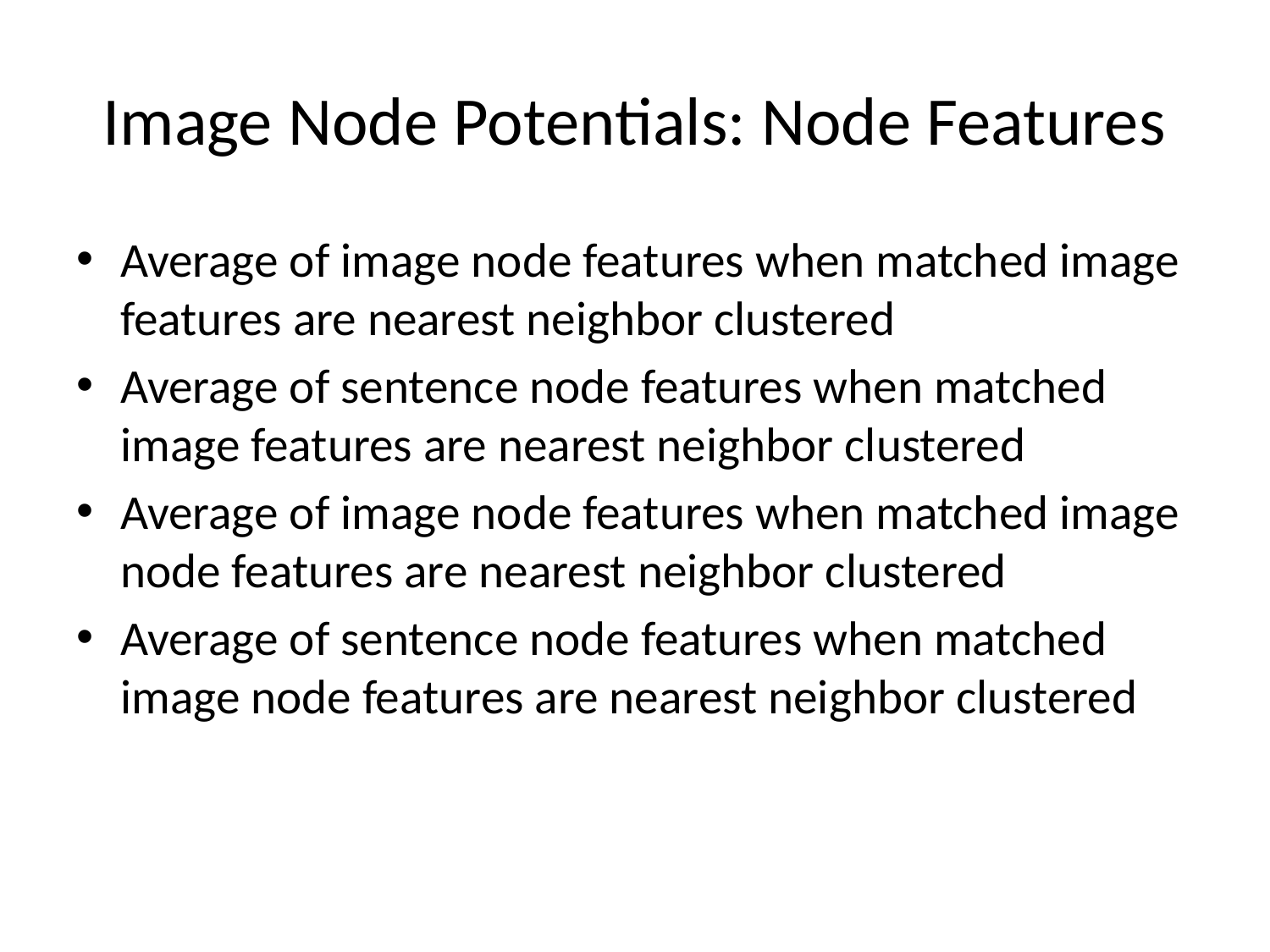

# Image Node Potentials: Node Features
Average of image node features when matched image features are nearest neighbor clustered
Average of sentence node features when matched image features are nearest neighbor clustered
Average of image node features when matched image node features are nearest neighbor clustered
Average of sentence node features when matched image node features are nearest neighbor clustered